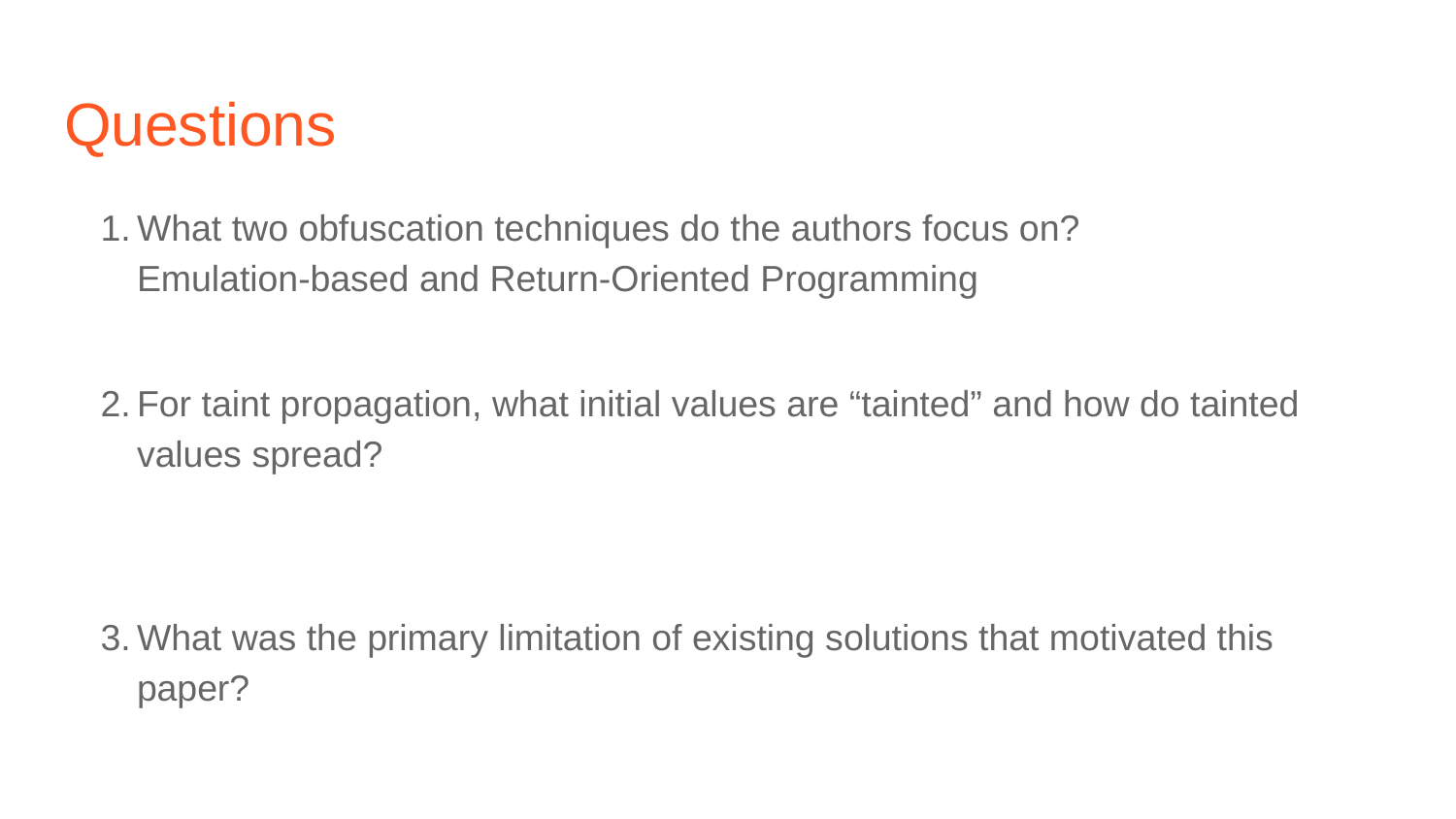

# Questions
What two obfuscation techniques do the authors focus on?
Emulation-based and Return-Oriented Programming
For taint propagation, what initial values are “tainted” and how do tainted values spread?
What was the primary limitation of existing solutions that motivated this paper?